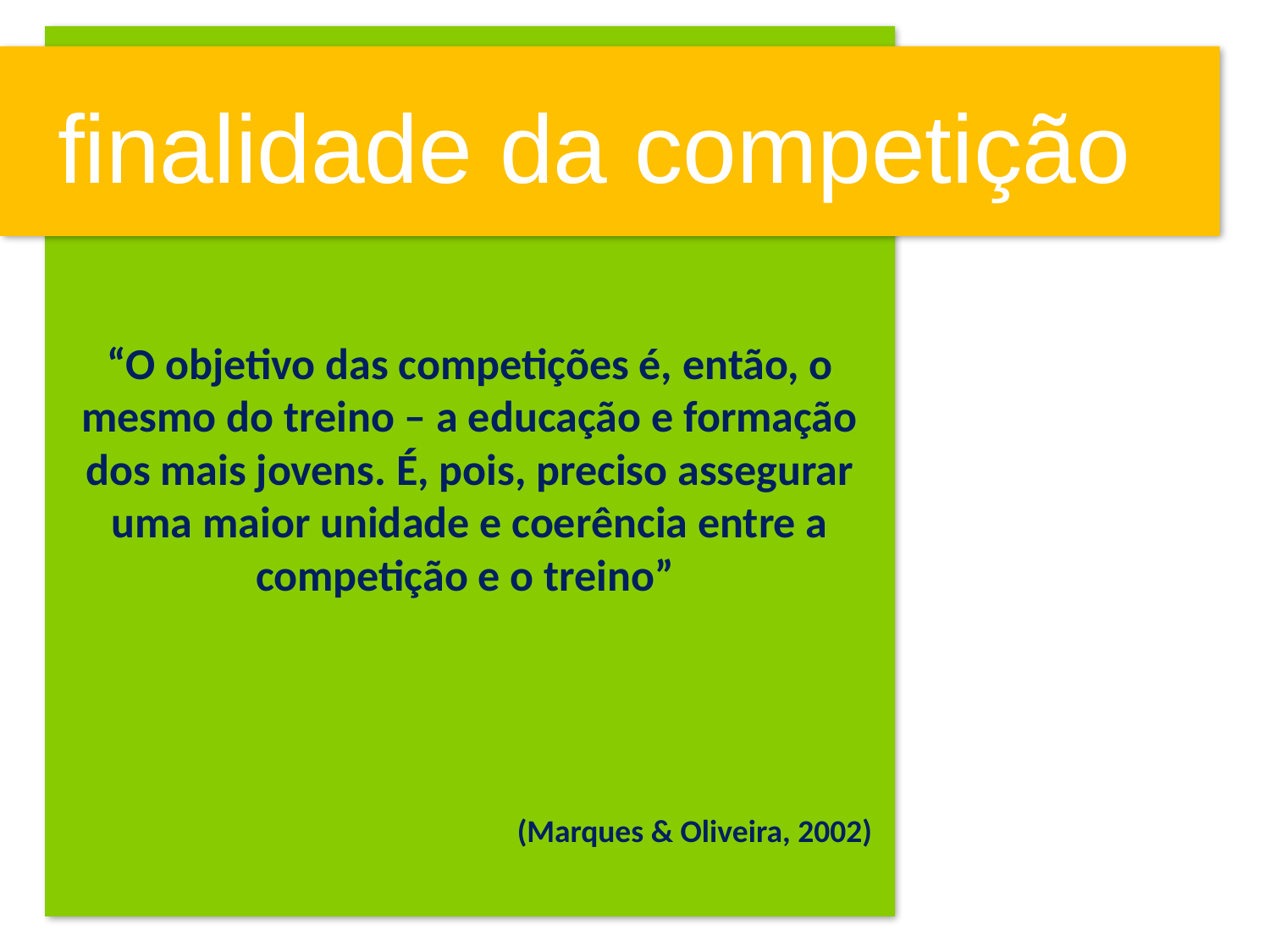

# finalidade da competição

“O objetivo das competições é, então, o mesmo do treino – a educação e formação dos mais jovens. É, pois, preciso assegurar uma maior unidade e coerência entre a competição e o treino”

(Marques & Oliveira, 2002)